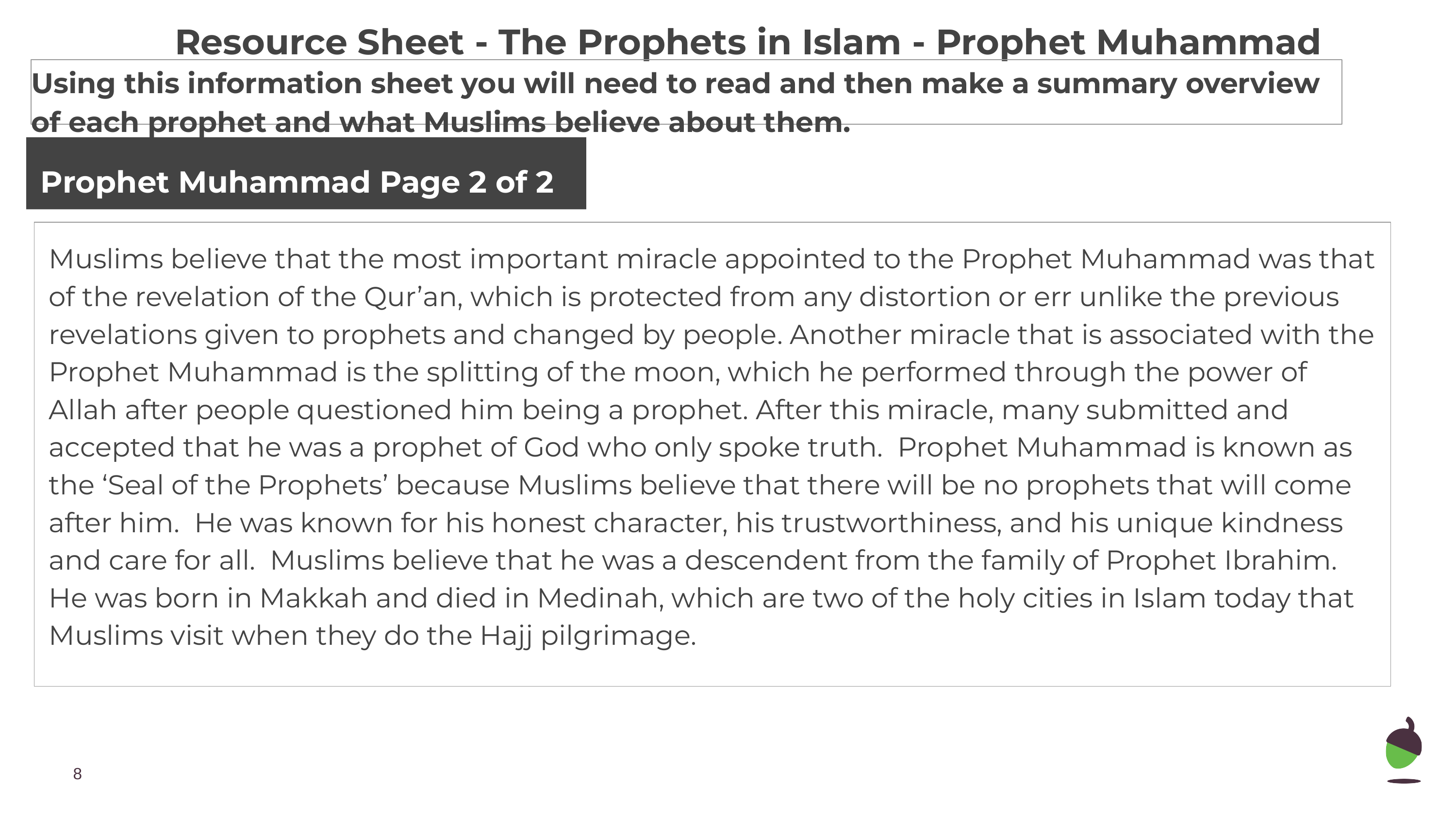

# Resource Sheet - The Prophets in Islam - Prophet Muhammad
Using this information sheet you will need to read and then make a summary overview of each prophet and what Muslims believe about them.
Prophet Muhammad Page 2 of 2
Muslims believe that the most important miracle appointed to the Prophet Muhammad was that of the revelation of the Qur’an, which is protected from any distortion or err unlike the previous revelations given to prophets and changed by people. Another miracle that is associated with the Prophet Muhammad is the splitting of the moon, which he performed through the power of Allah after people questioned him being a prophet. After this miracle, many submitted and accepted that he was a prophet of God who only spoke truth.  Prophet Muhammad is known as the ‘Seal of the Prophets’ because Muslims believe that there will be no prophets that will come after him.  He was known for his honest character, his trustworthiness, and his unique kindness and care for all.  Muslims believe that he was a descendent from the family of Prophet Ibrahim. He was born in Makkah and died in Medinah, which are two of the holy cities in Islam today that Muslims visit when they do the Hajj pilgrimage.

8